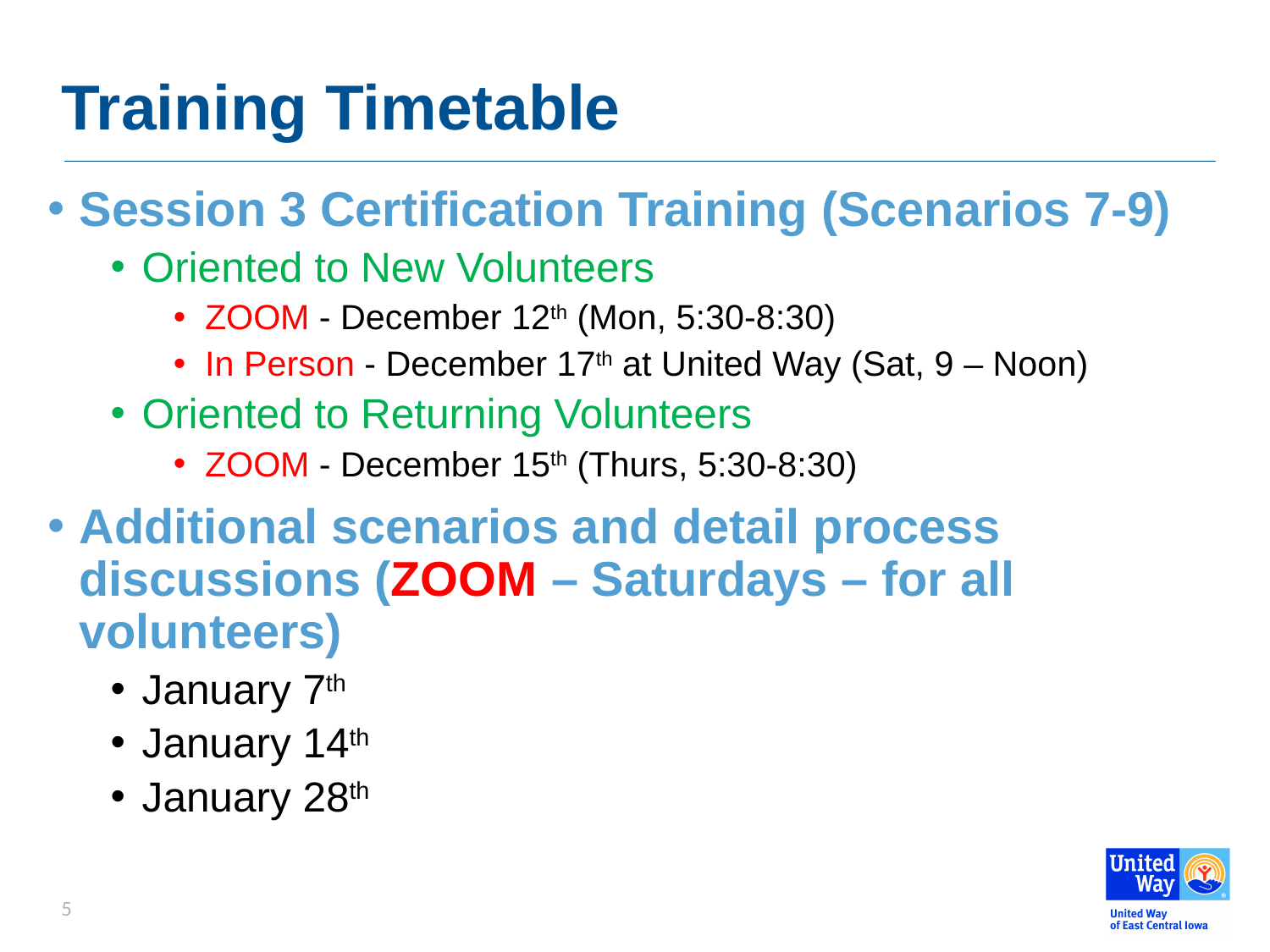

# Training Timetable
Session 3 Certification Training (Scenarios 7-9)
Oriented to New Volunteers
ZOOM - December 12th (Mon, 5:30-8:30)
In Person - December 17th at United Way (Sat, 9 – Noon)
Oriented to Returning Volunteers
ZOOM - December 15th (Thurs, 5:30-8:30)
Additional scenarios and detail process discussions (ZOOM – Saturdays – for all volunteers)
January 7th
January 14th
January 28th
5